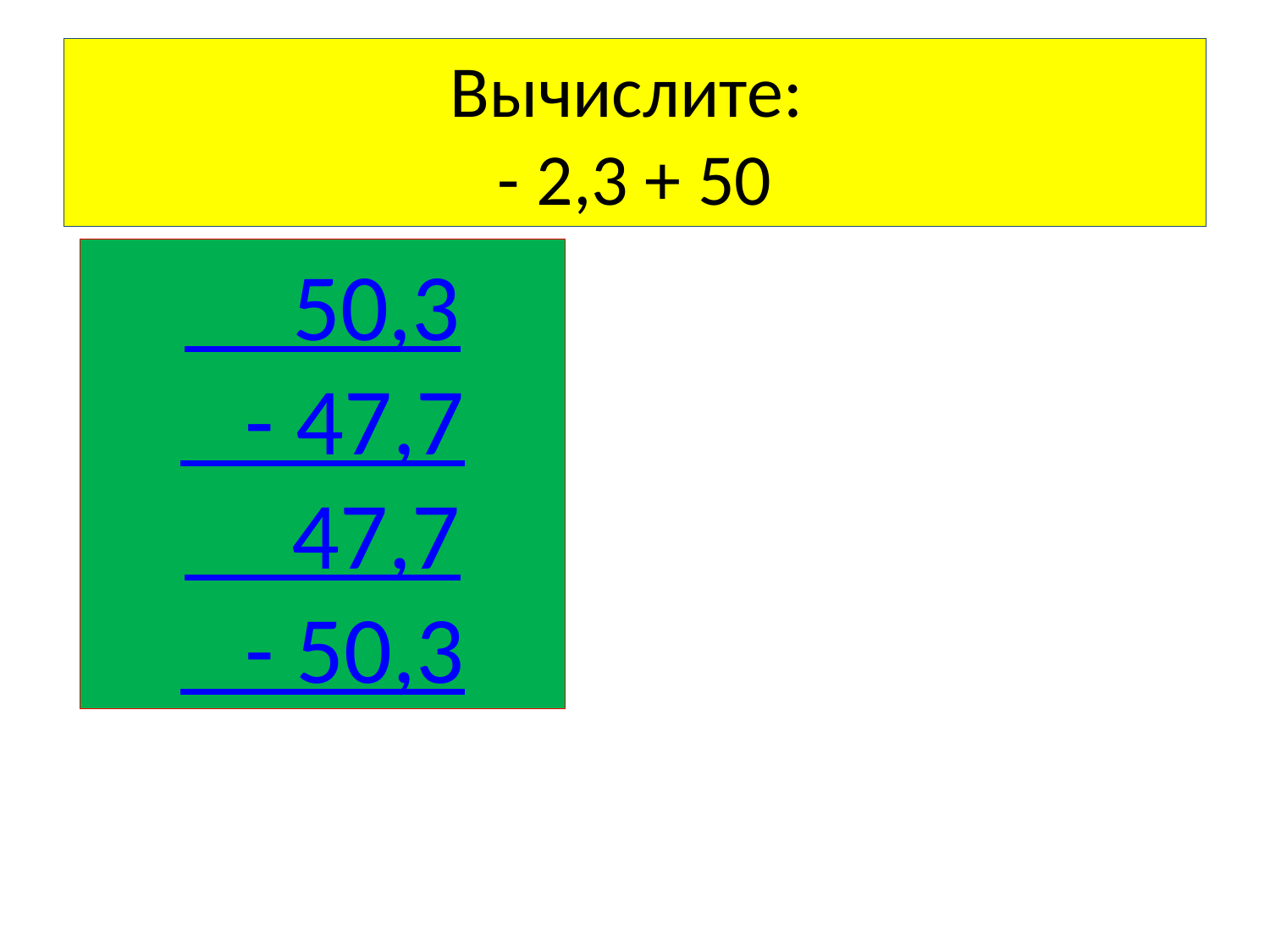

# Вычислите: - 2,3 + 50

     50,3
   - 47,7
     47,7
   - 50,3